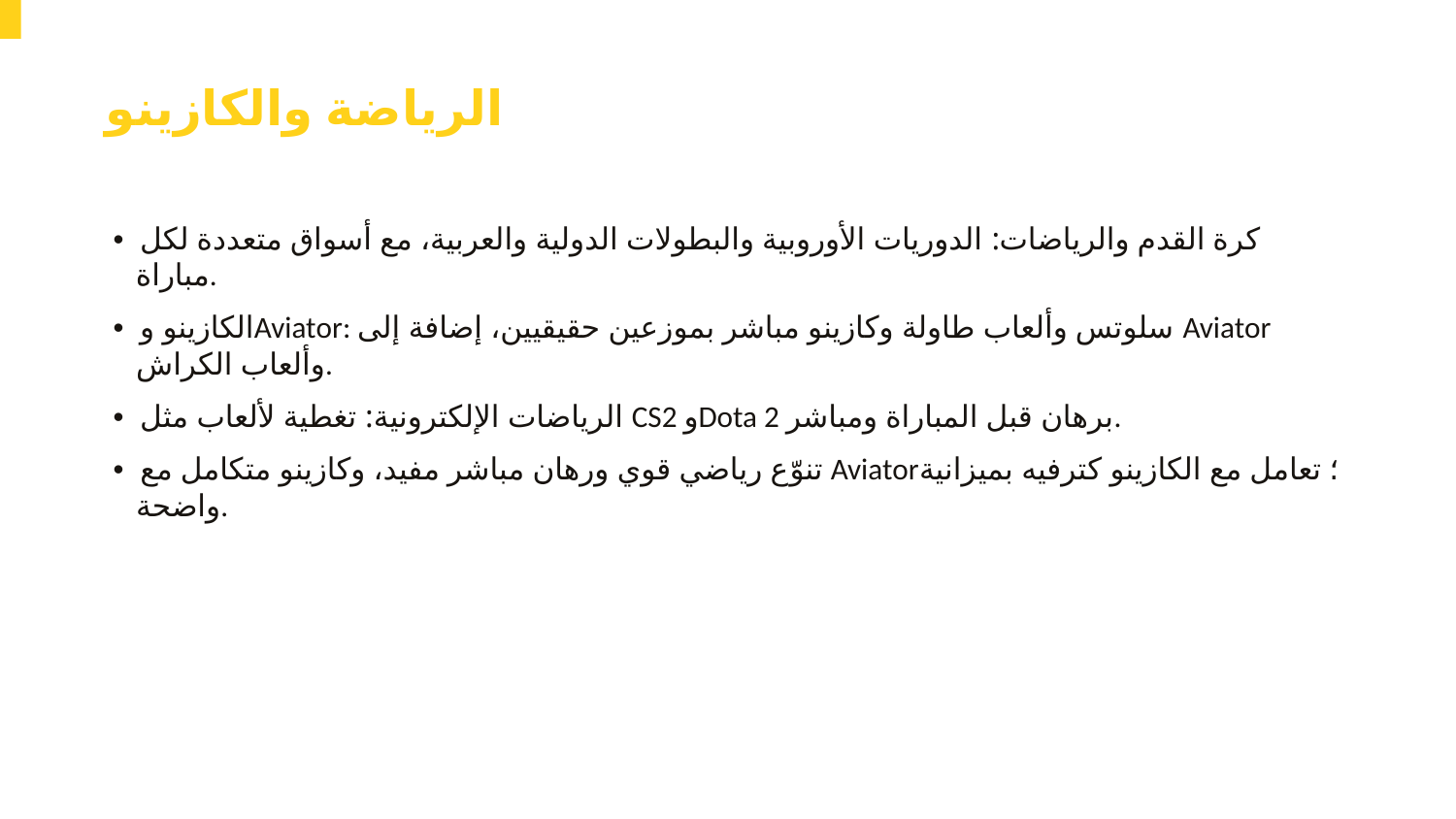

الرياضة والكازينو
•  كرة القدم والرياضات: الدوريات الأوروبية والبطولات الدولية والعربية، مع أسواق متعددة لكل مباراة.
•  الكازينو وAviator: سلوتس وألعاب طاولة وكازينو مباشر بموزعين حقيقيين، إضافة إلى Aviator وألعاب الكراش.
•  الرياضات الإلكترونية: تغطية لألعاب مثل CS2 وDota 2 برهان قبل المباراة ومباشر.
•  تنوّع رياضي قوي ورهان مباشر مفيد، وكازينو متكامل مع Aviator؛ تعامل مع الكازينو كترفيه بميزانية واضحة.